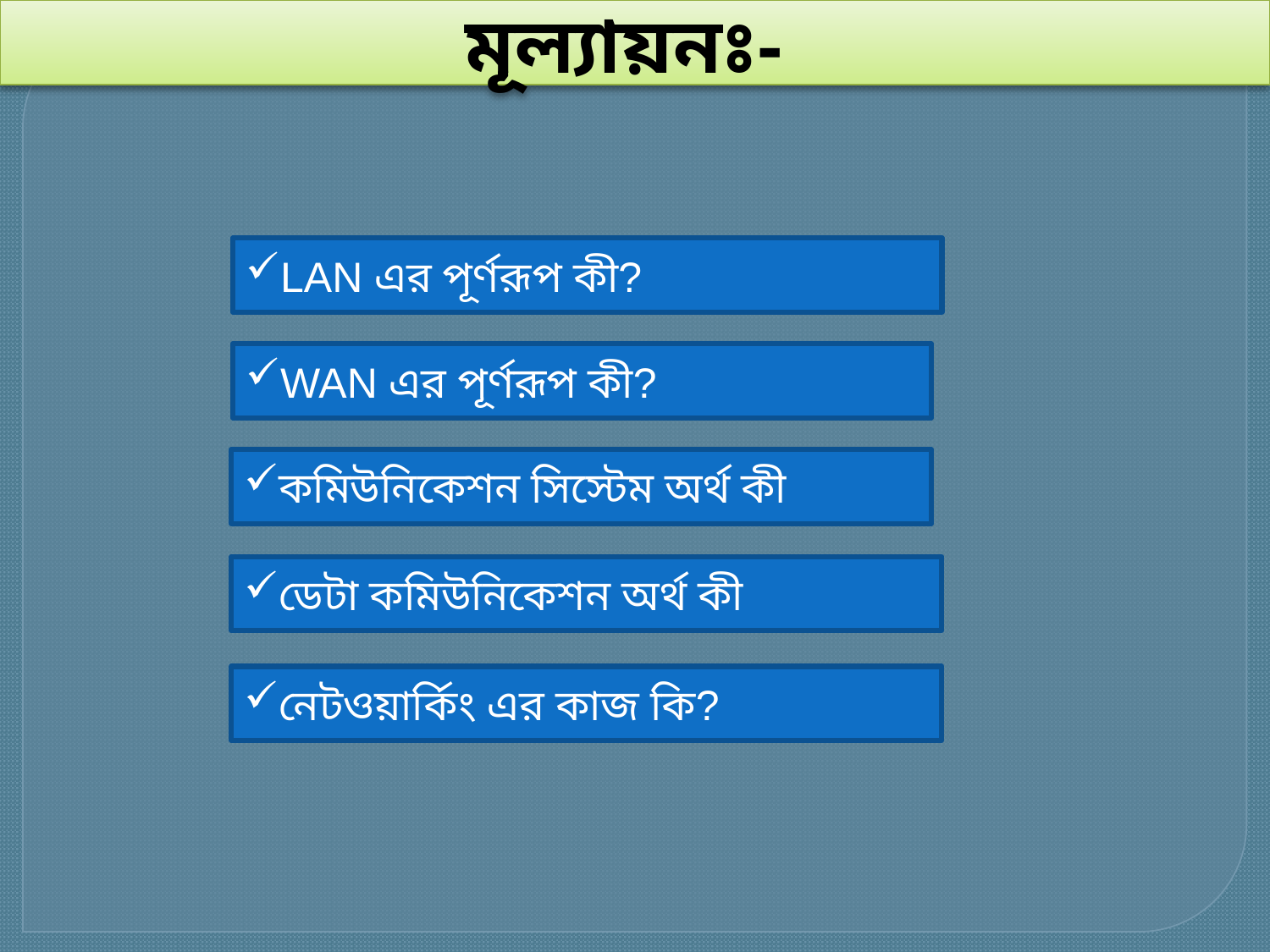

মূল্যায়নঃ-
LAN এর পূর্ণরূপ কী?
WAN এর পূর্ণরূপ কী?
কমিউনিকেশন সিস্টেম অর্থ কী
ডেটা কমিউনিকেশন অর্থ কী
নেটওয়ার্কিং এর কাজ কি?